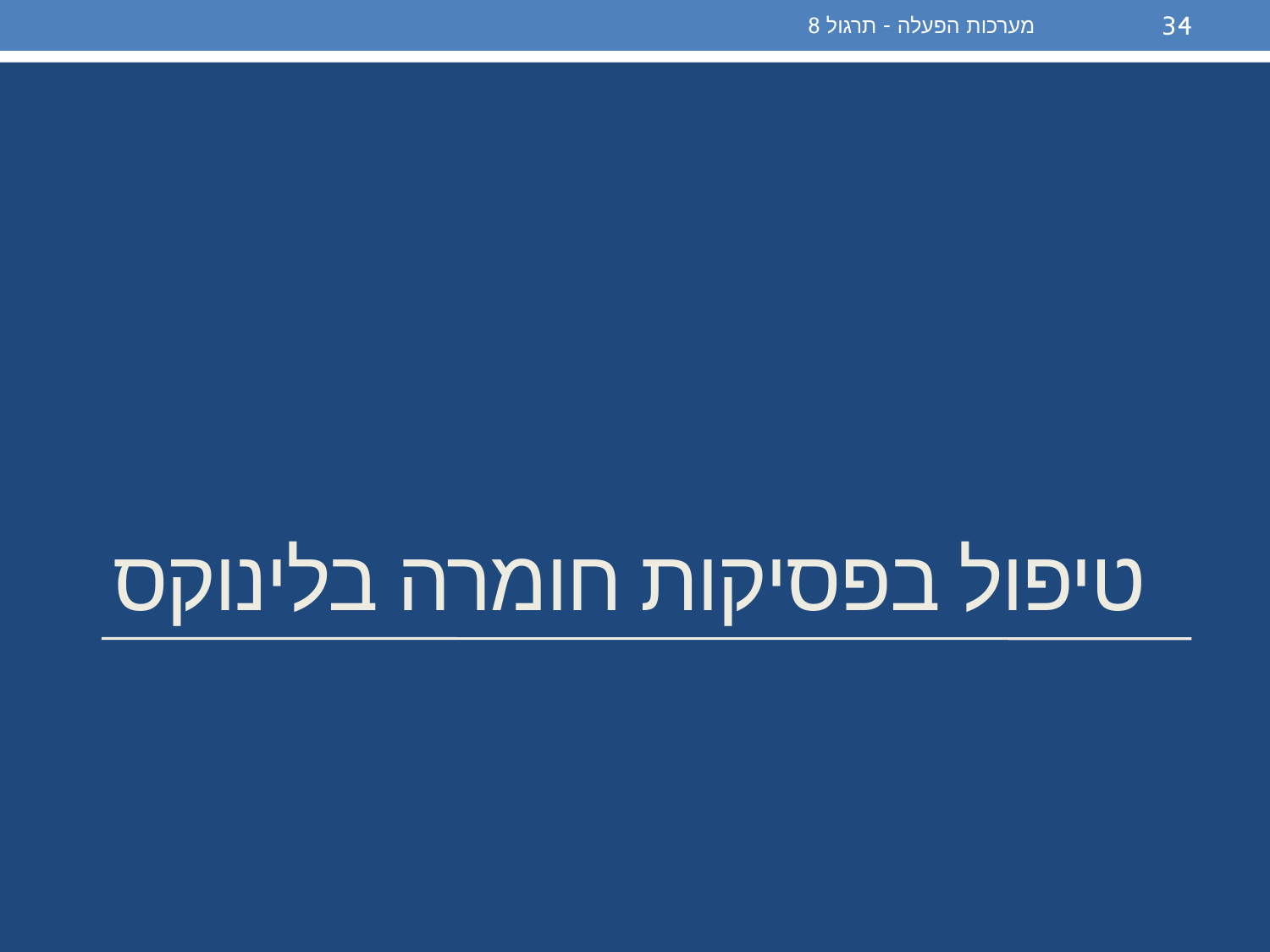

מערכות הפעלה - תרגול 8
34
# טיפול בפסיקות חומרה בלינוקס